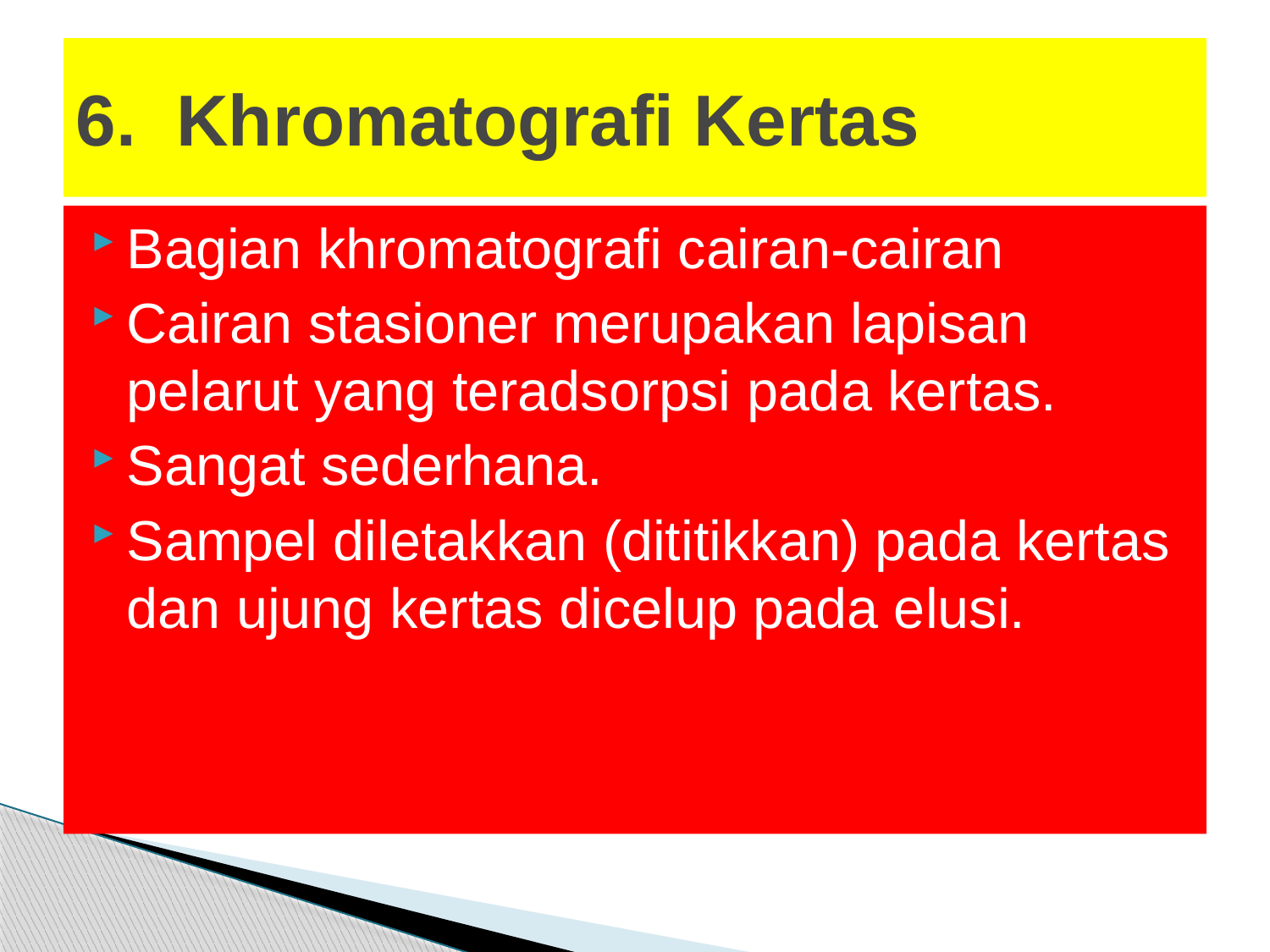

# 6.  Khromatografi Kertas
Bagian khromatografi cairan-cairan
Cairan stasioner merupakan lapisan pelarut yang teradsorpsi pada kertas.
Sangat sederhana.
Sampel diletakkan (dititikkan) pada kertas dan ujung kertas dicelup pada elusi.